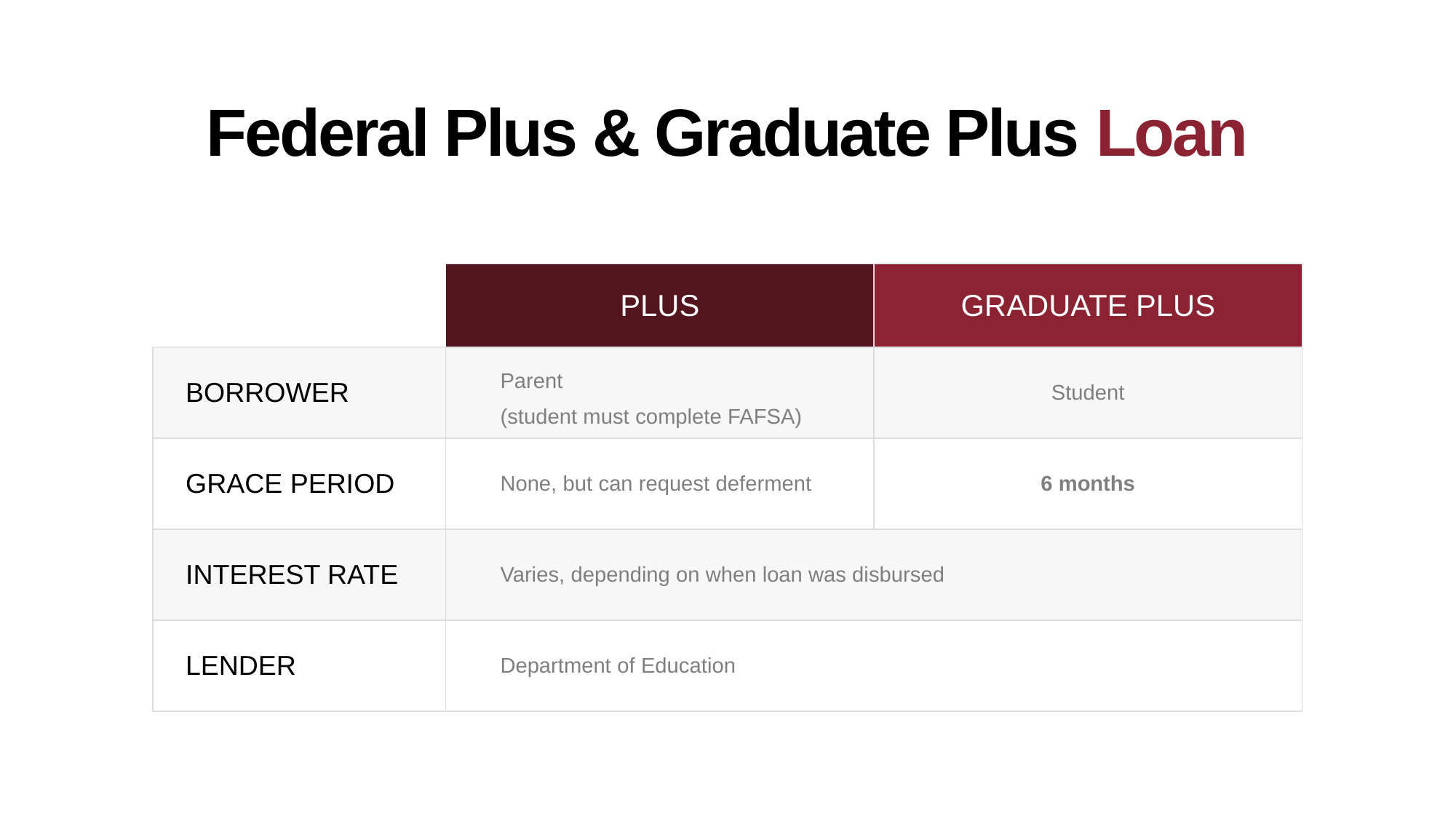

Federal Plus & Graduate Plus Loan
|  | PLUS | GRADUATE PLUS |
| --- | --- | --- |
| BORROWER | Parent (student must complete FAFSA) | Student |
| GRACE PERIOD | None, but can request deferment | 6 months |
| INTEREST RATE | Varies, depending on when loan was disbursed | $468 |
| LENDER | Department of Education | $972 |